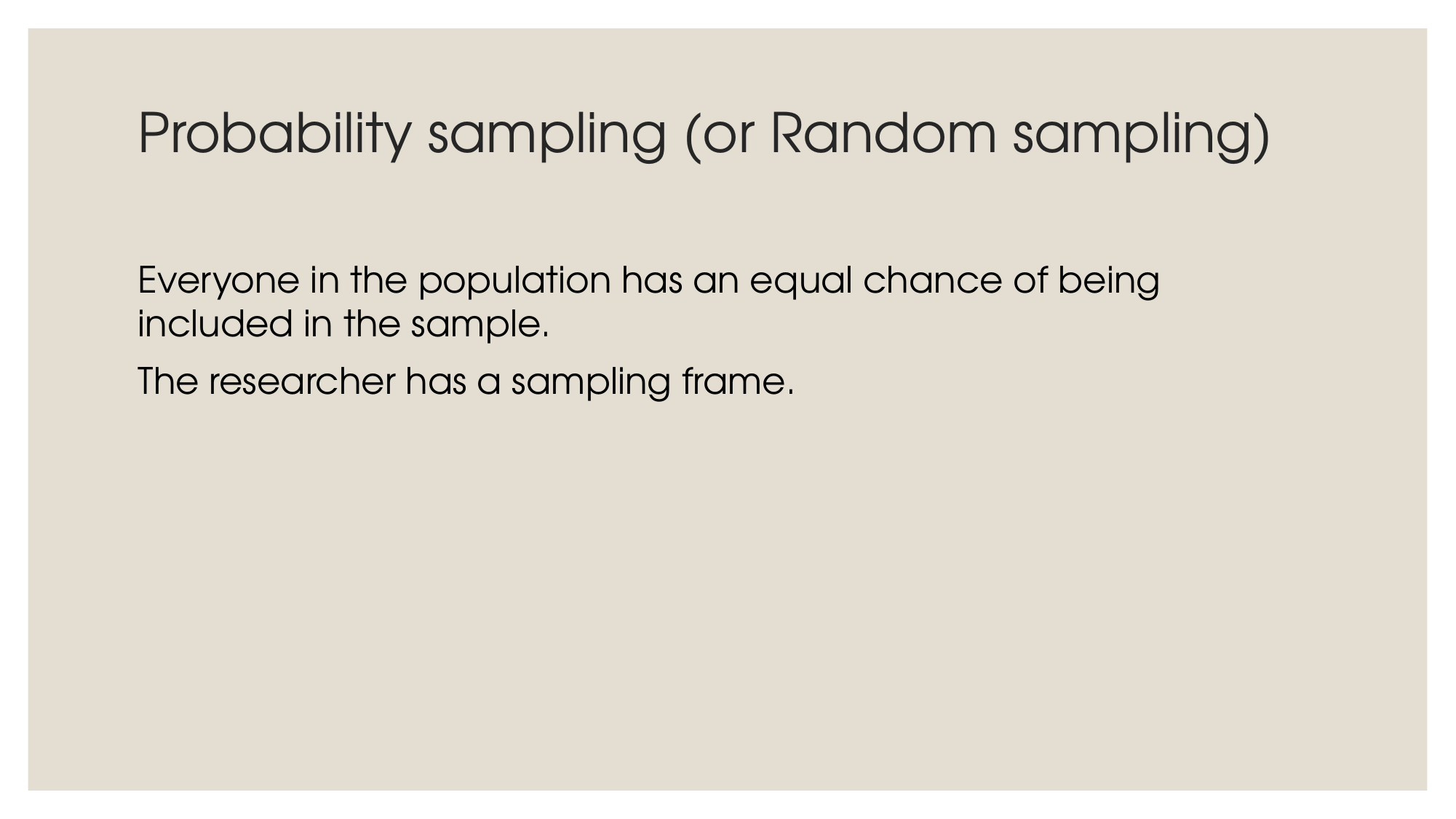

# Probability sampling (or Random sampling)
Everyone in the population has an equal chance of being included in the sample.
The researcher has a sampling frame.